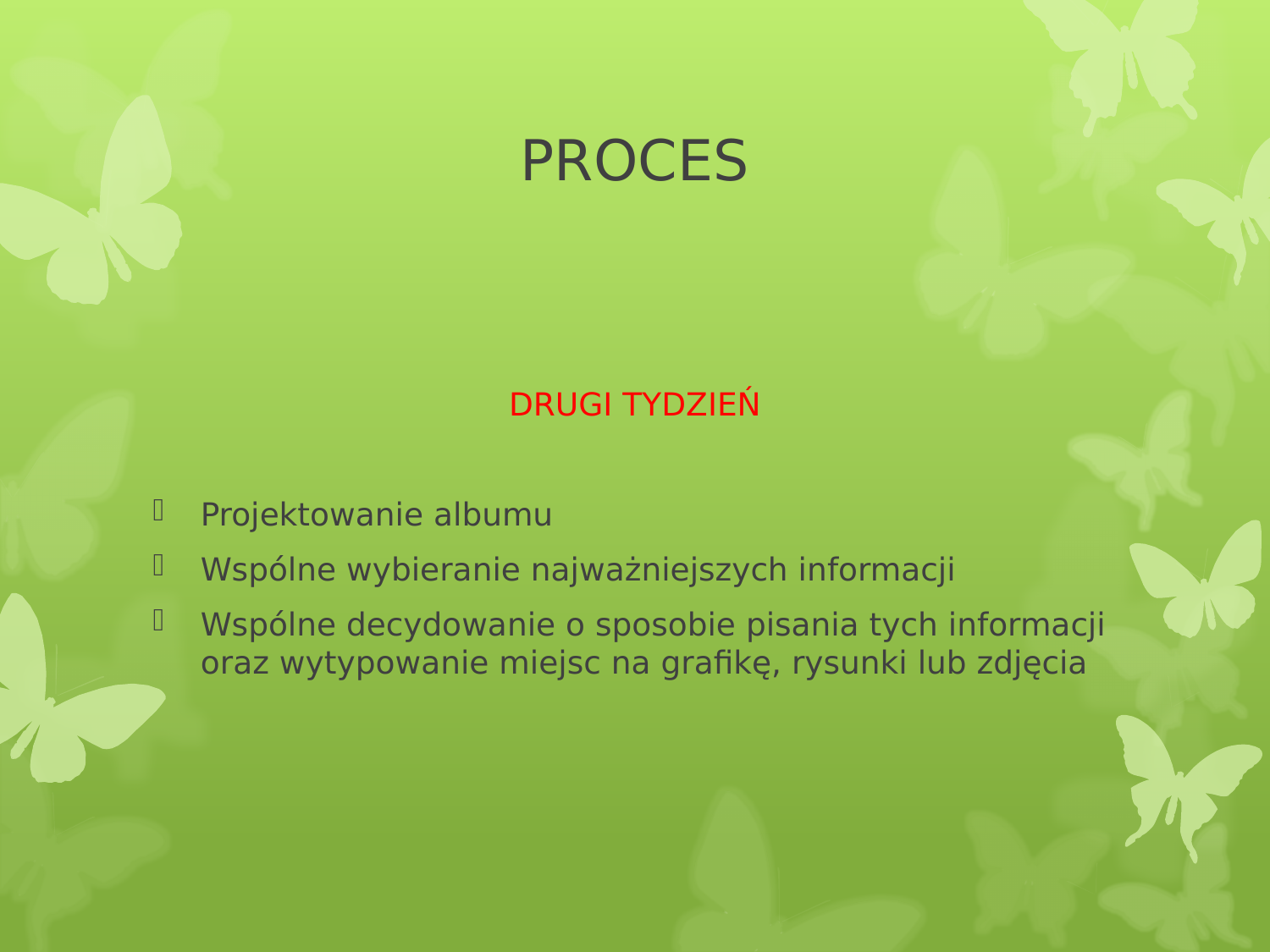

# PROCES
DRUGI TYDZIEŃ

Projektowanie albumu
Wspólne wybieranie najważniejszych informacji
Wspólne decydowanie o sposobie pisania tych informacji oraz wytypowanie miejsc na grafikę, rysunki lub zdjęcia